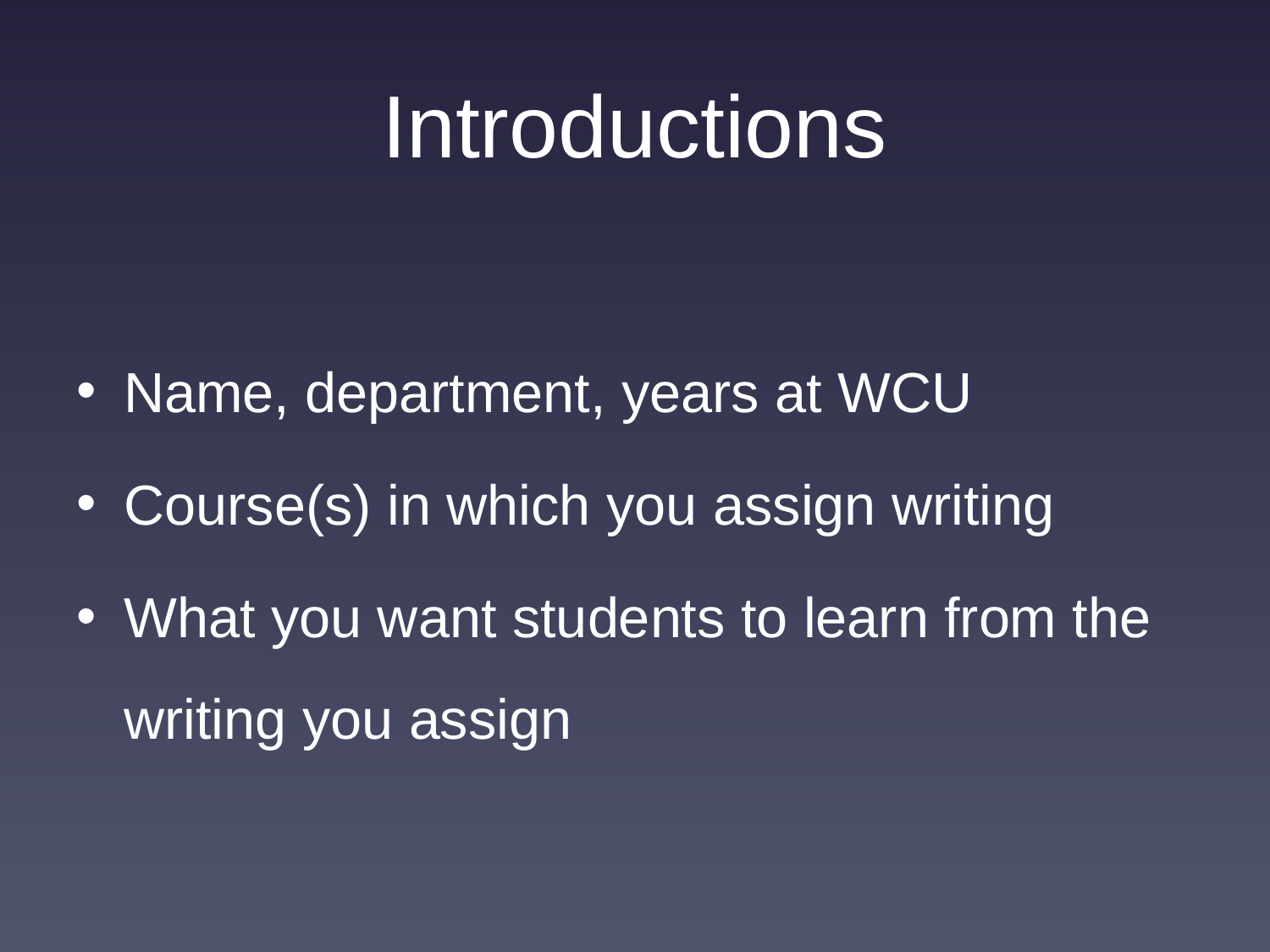

# Introductions
Name, department, years at WCU
Course(s) in which you assign writing
What you want students to learn from the writing you assign